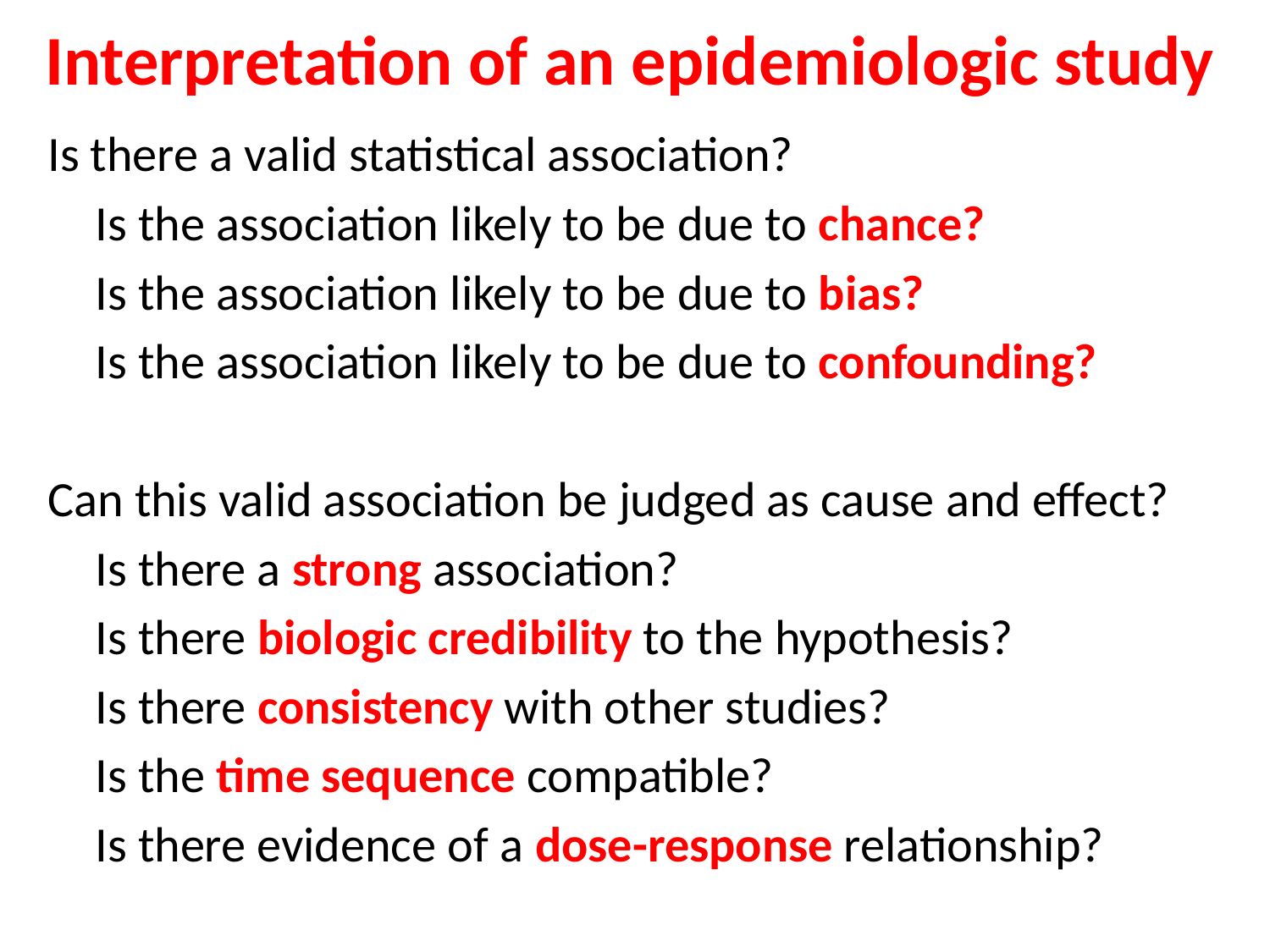

# Interpretation of an epidemiologic study
Is there a valid statistical association?
	Is the association likely to be due to chance?
	Is the association likely to be due to bias?
	Is the association likely to be due to confounding?

Can this valid association be judged as cause and effect?
	Is there a strong association?
	Is there biologic credibility to the hypothesis?
	Is there consistency with other studies?
	Is the time sequence compatible?
	Is there evidence of a dose-response relationship?